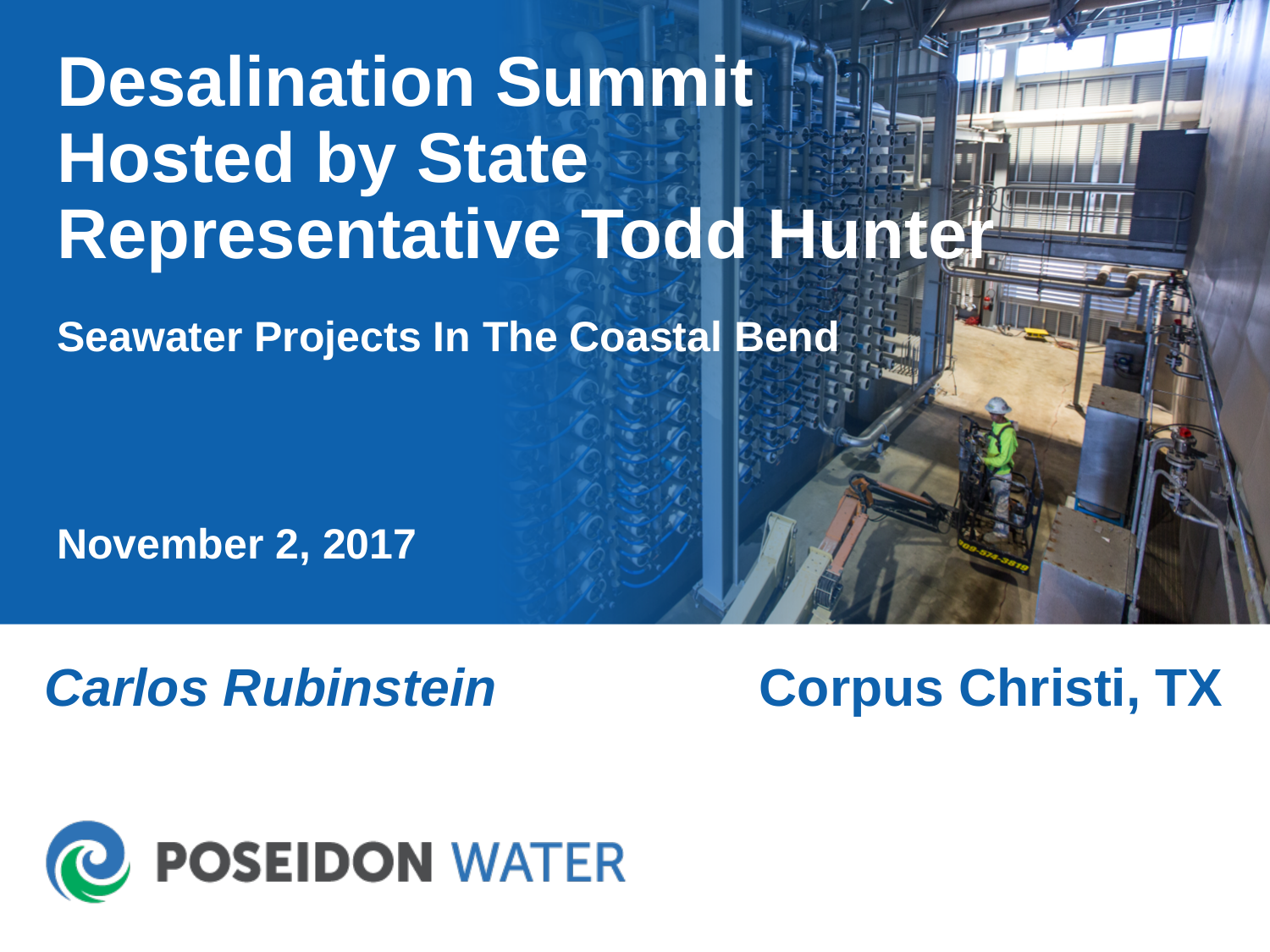

Desalination Summit
Hosted by State Representative Todd Hunter
Seawater Projects In The Coastal Bend
November 2, 2017
Carlos Rubinstein
Corpus Christi, TX